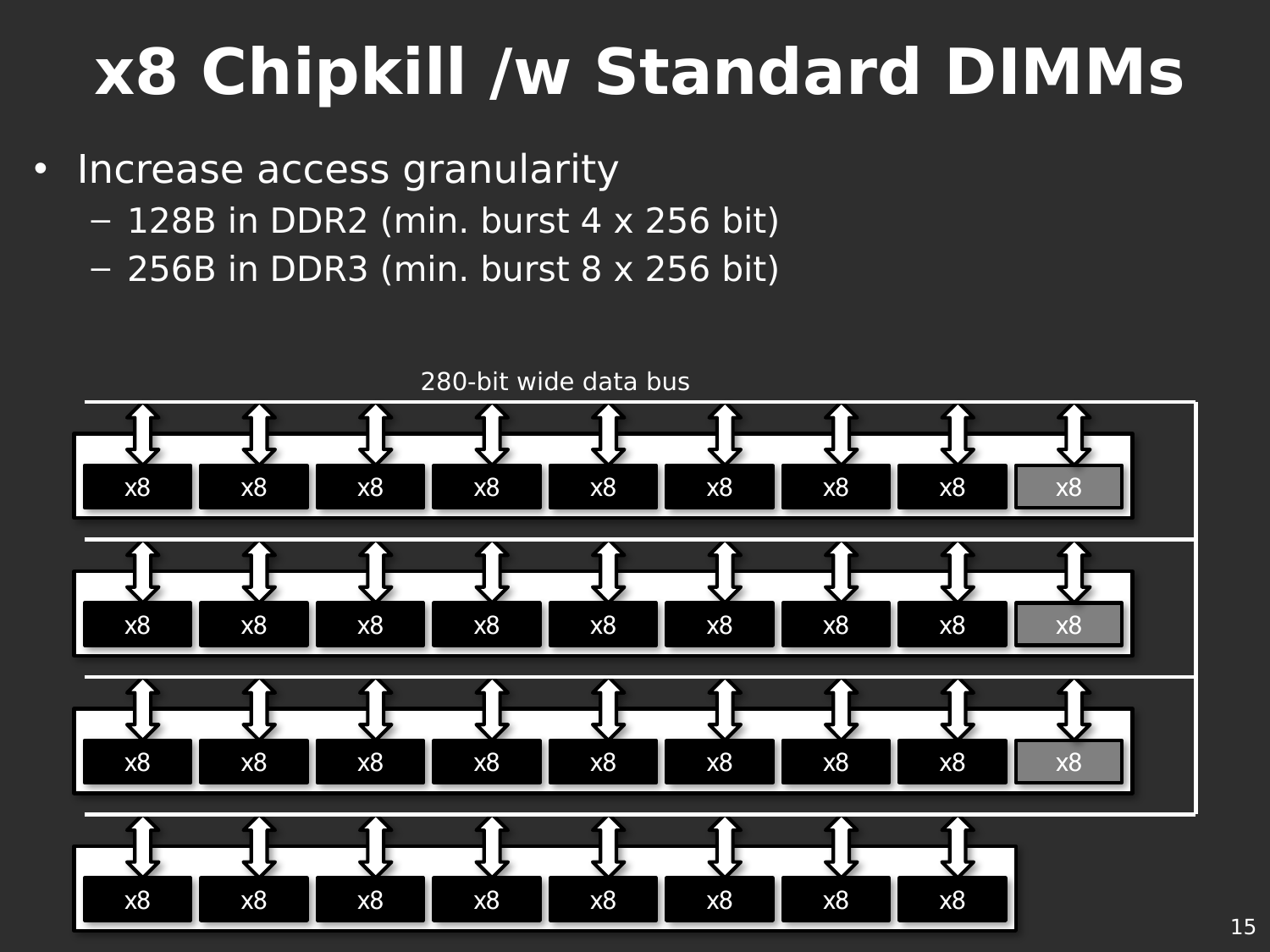

# x8 Chipkill /w Standard DIMMs
Increase access granularity
128B in DDR2 (min. burst 4 x 256 bit)
256B in DDR3 (min. burst 8 x 256 bit)
280-bit wide data bus

x8
x8
x8
x8
x8
x8
x8
x8
x8

x8
x8
x8
x8
x8
x8
x8
x8
x8

x8
x8
x8
x8
x8
x8
x8
x8
x8

x8
x8
x8
x8
x8
x8
x8
x8
15